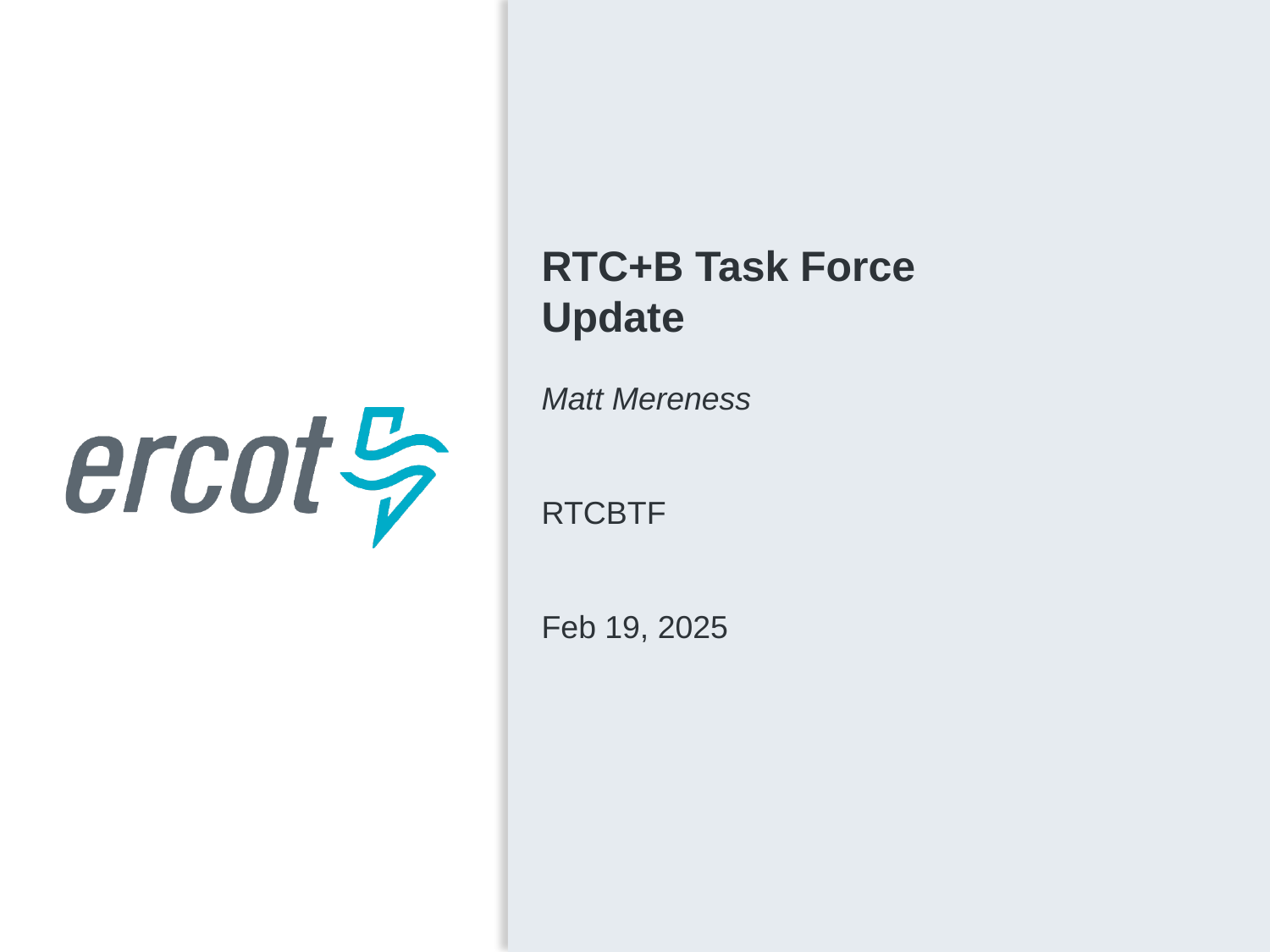

RTC+B Task Force
Update

Matt Mereness

RTCBTF

Feb 19, 2025